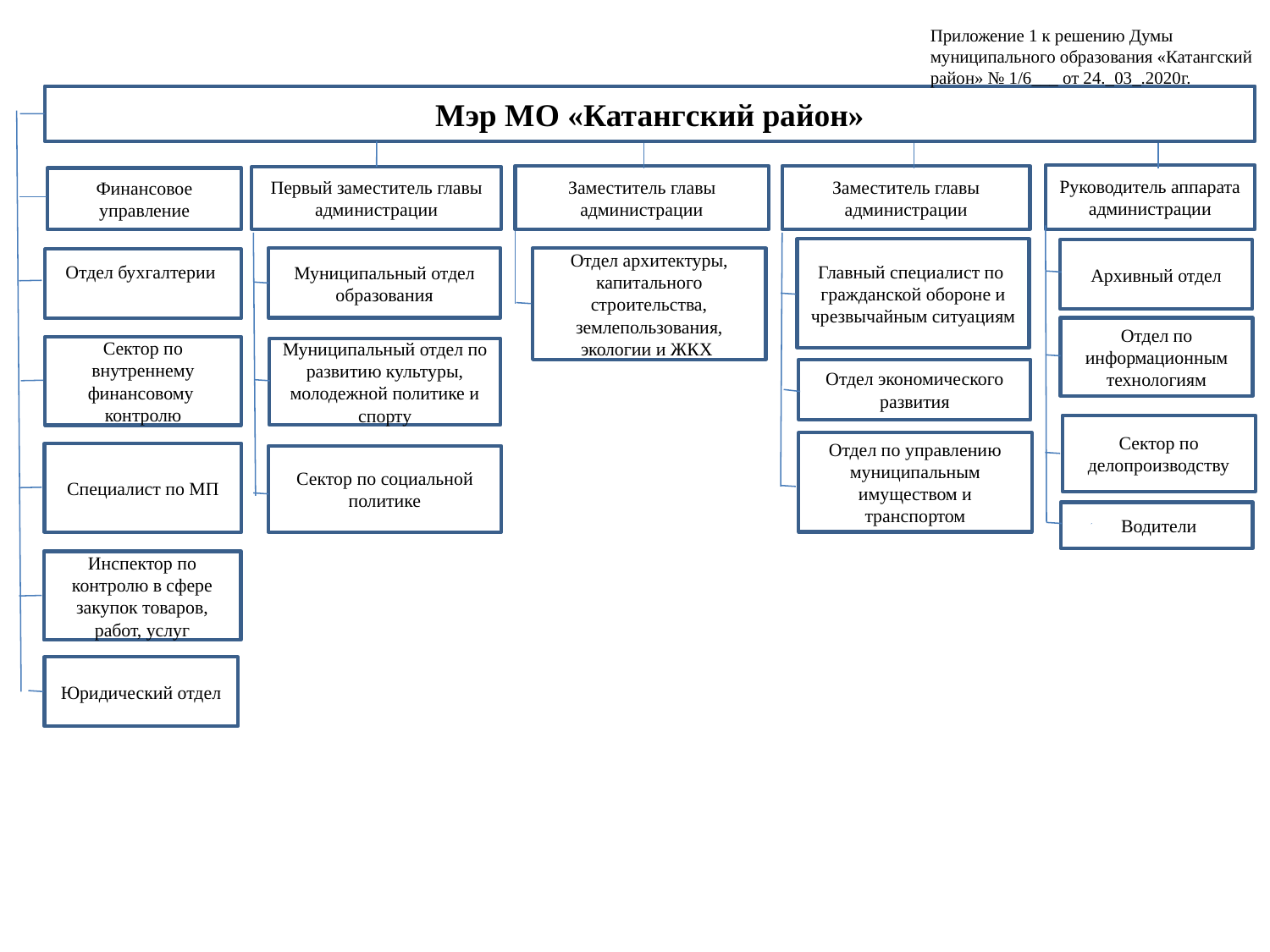

Приложение 1 к решению Думы муниципального образования «Катангский район» № 1/6___ от 24._03_.2020г.
Мэр МО «Катангский район»
Руководитель аппарата администрации
Заместитель главы администрации
Заместитель главы администрации
Первый заместитель главы администрации

Финансовое управление

Главный специалист по  гражданской обороне и чрезвычайным ситуациям
Архивный отдел
Муниципальный отдел образования
Отдел архитектуры, капитального строительства, землепользования, экологии и ЖКХ
Отдел бухгалтерии

Отдел по информационным технологиям
Сектор по внутреннему финансовому  контролю
Муниципальный отдел по развитию культуры, молодежной политике и спорту
Отдел экономического развития
Сектор по делопроизводству
Отдел по управлению муниципальным имуществом и транспортом
Специалист по МП
Сектор по социальной политике
 Водители
Инспектор по контролю в сфере закупок товаров, работ, услуг
Юридический отдел